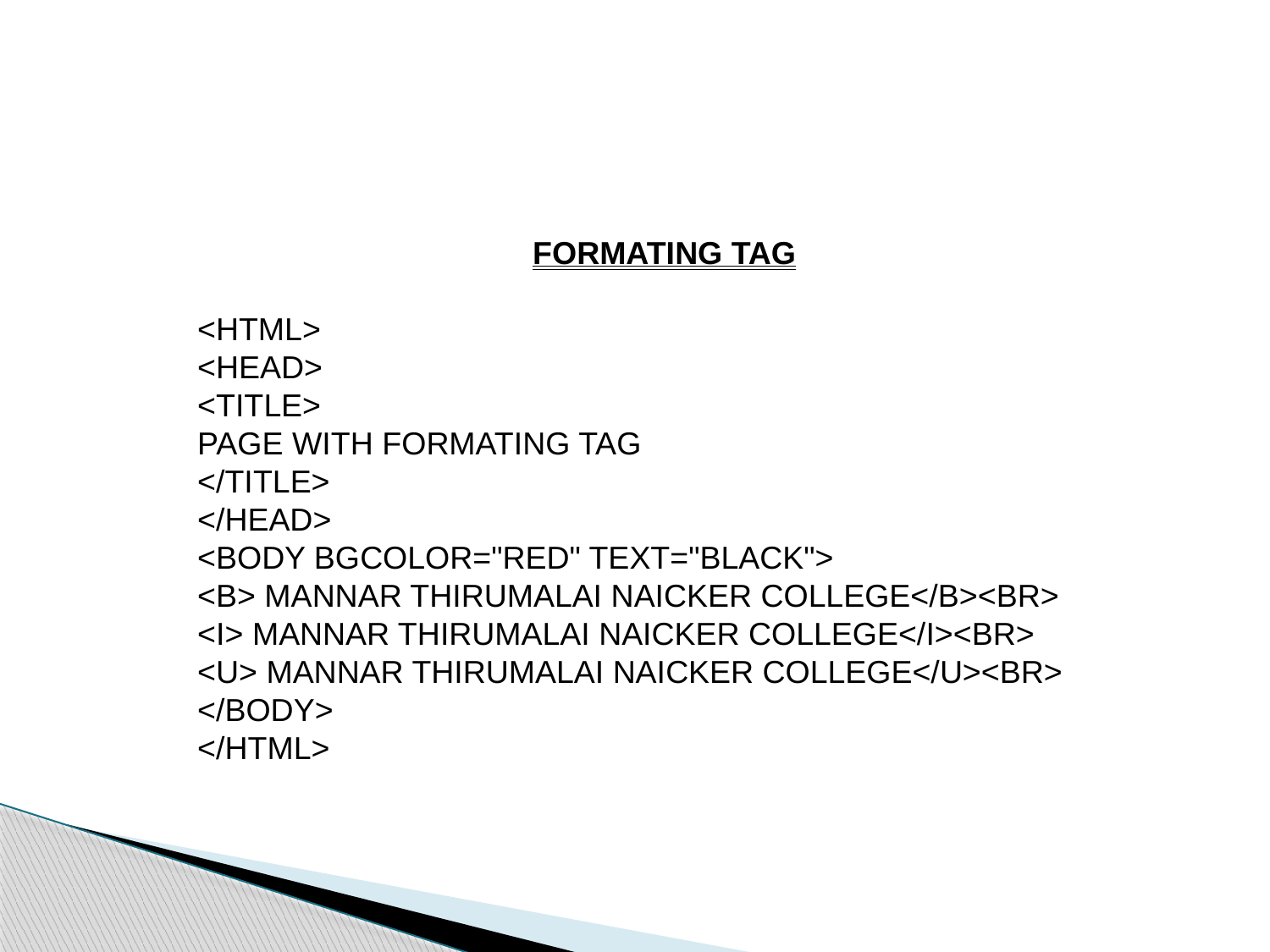

FORMATING TAG

<HTML>
<HEAD>
<TITLE>
PAGE WITH FORMATING TAG
</TITLE>
</HEAD>
<BODY BGCOLOR="RED" TEXT="BLACK">
<B> MANNAR THIRUMALAI NAICKER COLLEGE</B><BR>
<I> MANNAR THIRUMALAI NAICKER COLLEGE</I><BR>
<U> MANNAR THIRUMALAI NAICKER COLLEGE</U><BR>
</BODY>
</HTML>